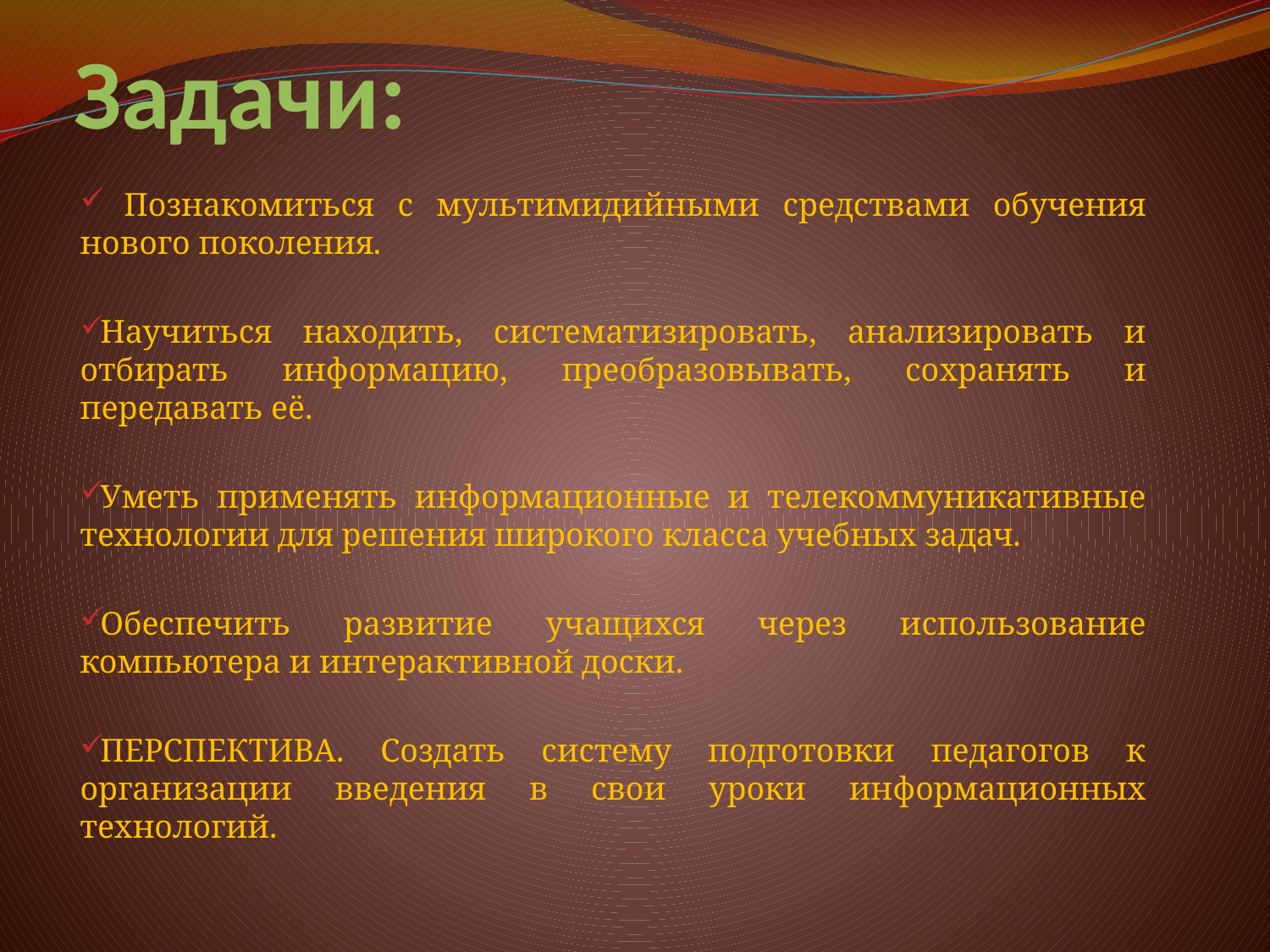

# Задачи:
 Познакомиться с мультимидийными средствами обучения нового поколения.

Научиться находить, систематизировать, анализировать и отбирать информацию, преобразовывать, сохранять и передавать её.

Уметь применять информационные и телекоммуникативные технологии для решения широкого класса учебных задач.

Обеспечить развитие учащихся через использование компьютера и интерактивной доски.

ПЕРСПЕКТИВА. Создать систему подготовки педагогов к организации введения в свои уроки информационных технологий.